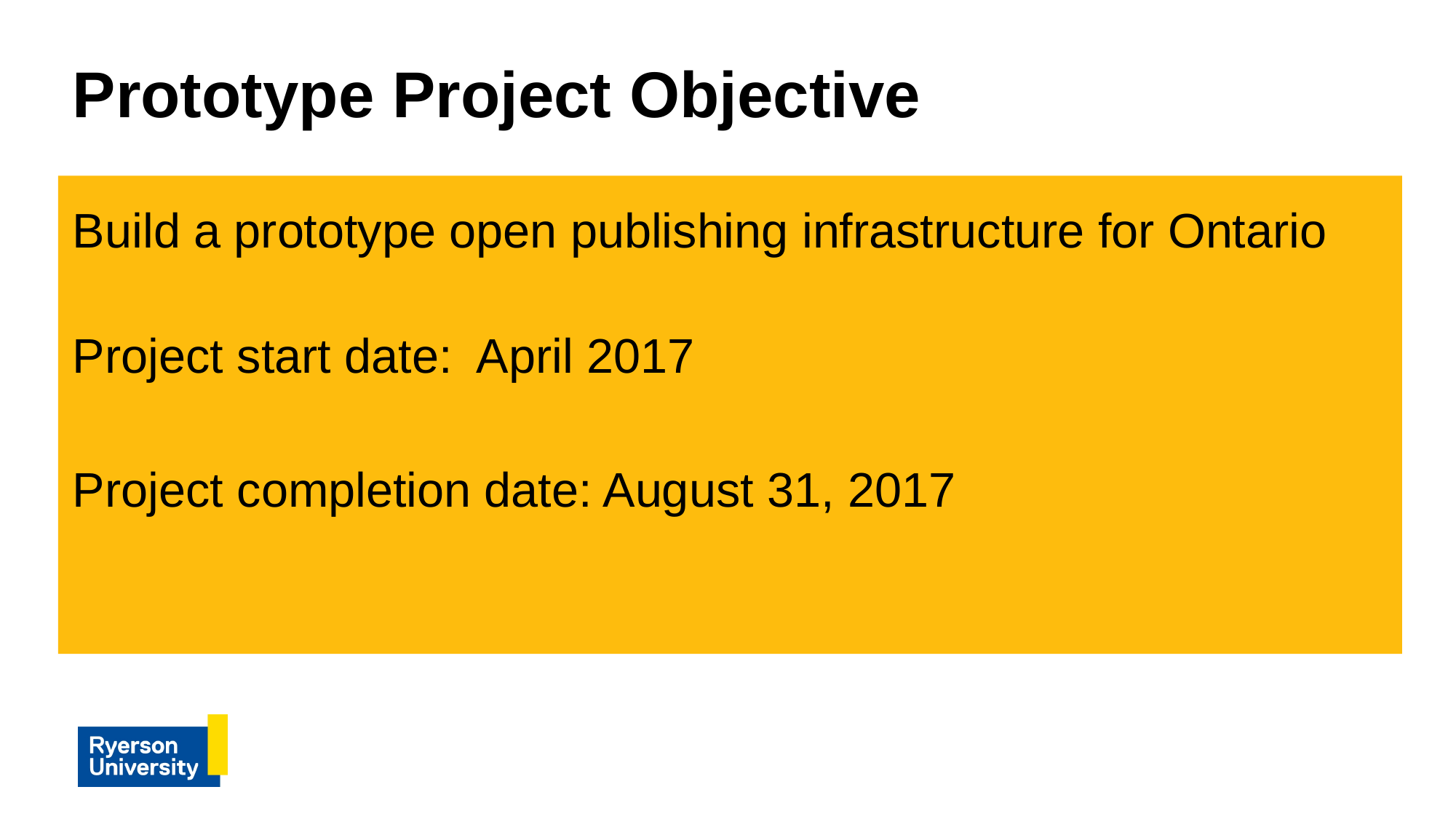

# Prototype Project Objective
Build a prototype open publishing infrastructure for Ontario
Project start date:  April 2017
Project completion date: August 31, 2017